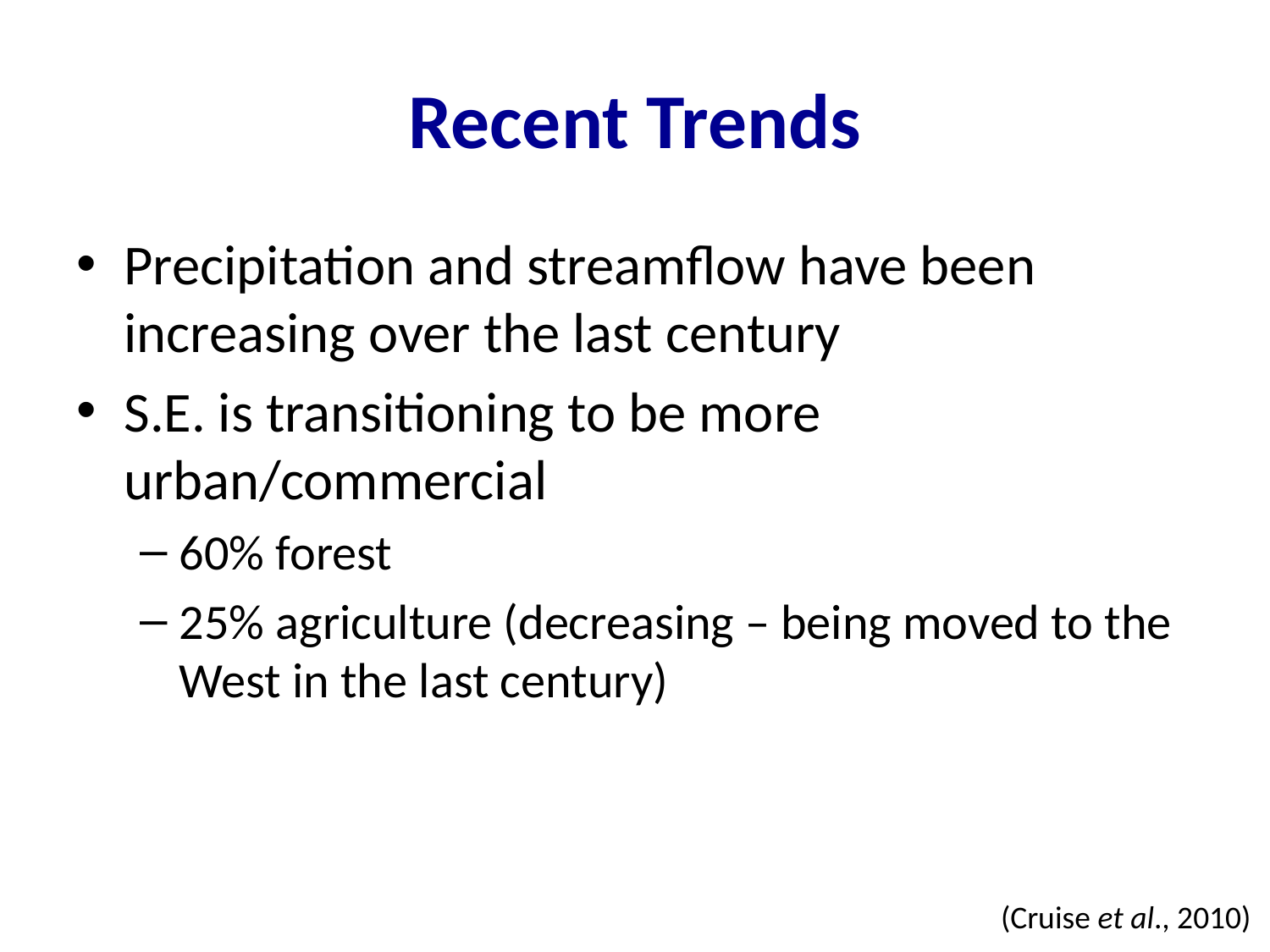

# Recent Trends
Precipitation and streamflow have been increasing over the last century
S.E. is transitioning to be more urban/commercial
60% forest
25% agriculture (decreasing – being moved to the West in the last century)
(Cruise et al., 2010)